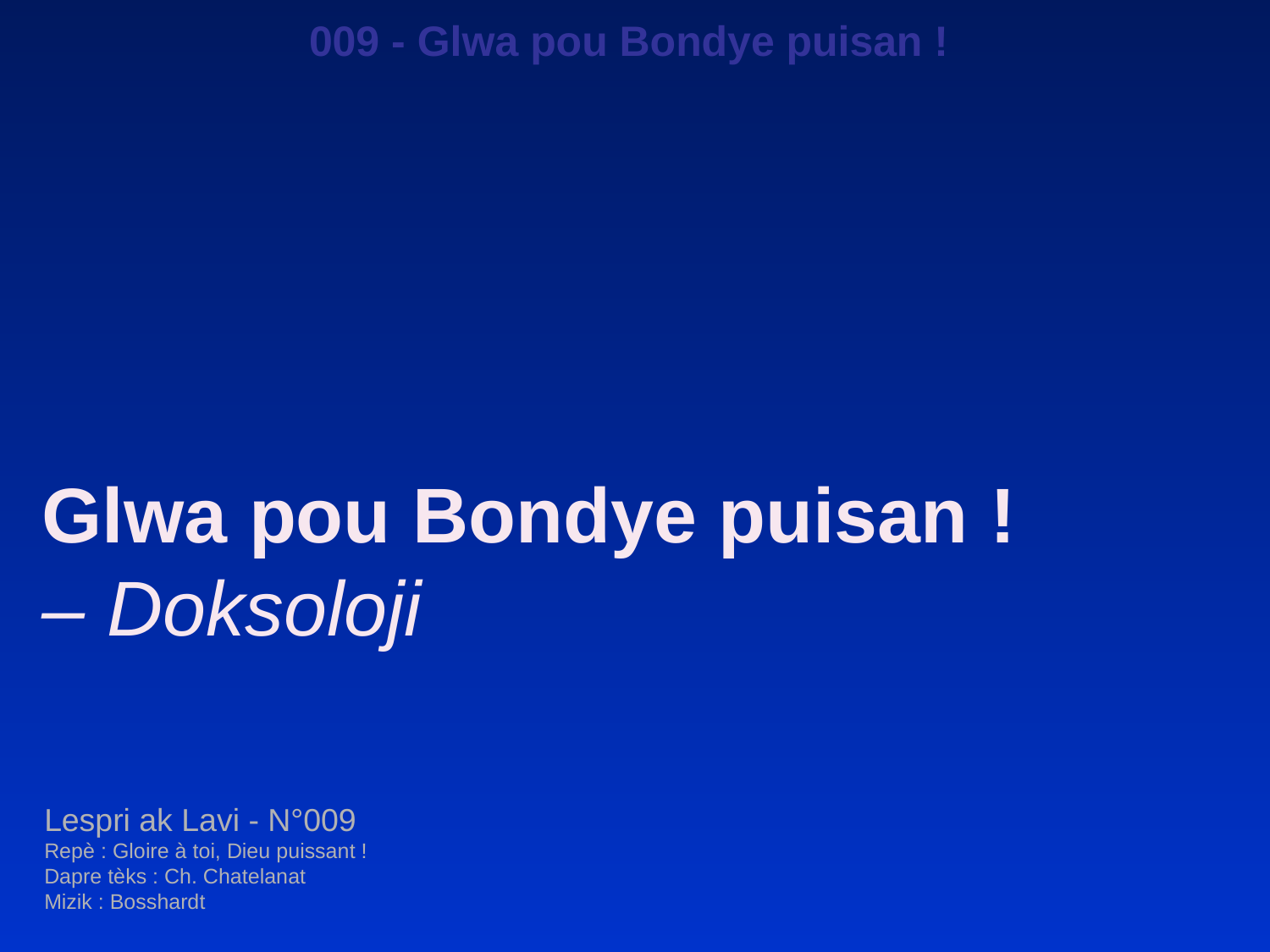

009 - Glwa pou Bondye puisan !
Glwa pou Bondye puisan !
– Doksoloji
Lespri ak Lavi - N°009
Repè : Gloire à toi, Dieu puissant !
Dapre tèks : Ch. Chatelanat
Mizik : Bosshardt